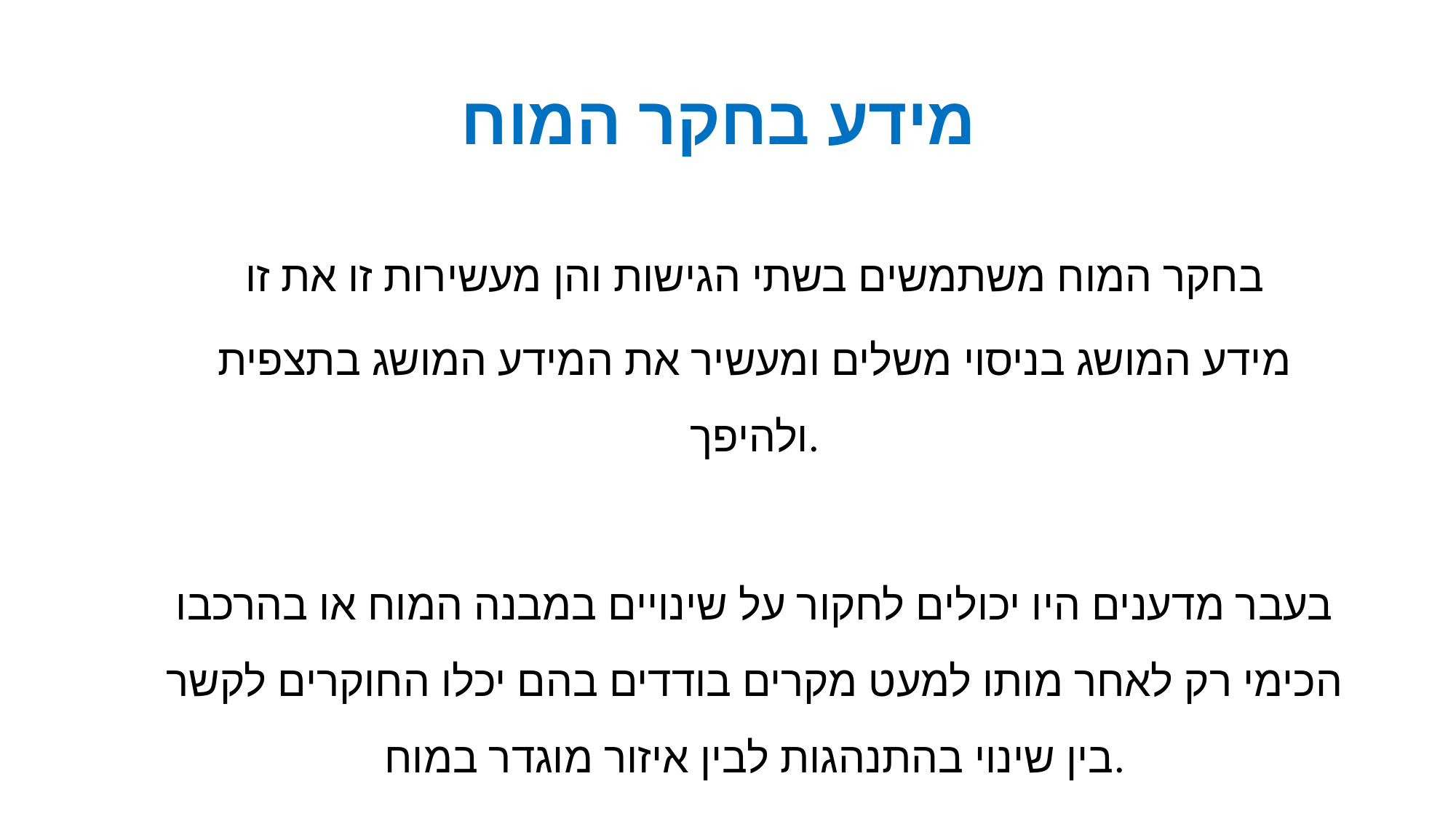

# מידע בחקר המוח
בחקר המוח משתמשים בשתי הגישות והן מעשירות זו את זו
מידע המושג בניסוי משלים ומעשיר את המידע המושג בתצפית ולהיפך.

בעבר מדענים היו יכולים לחקור על שינויים במבנה המוח או בהרכבו הכימי רק לאחר מותו למעט מקרים בודדים בהם יכלו החוקרים לקשר בין שינוי בהתנהגות לבין איזור מוגדר במוח.